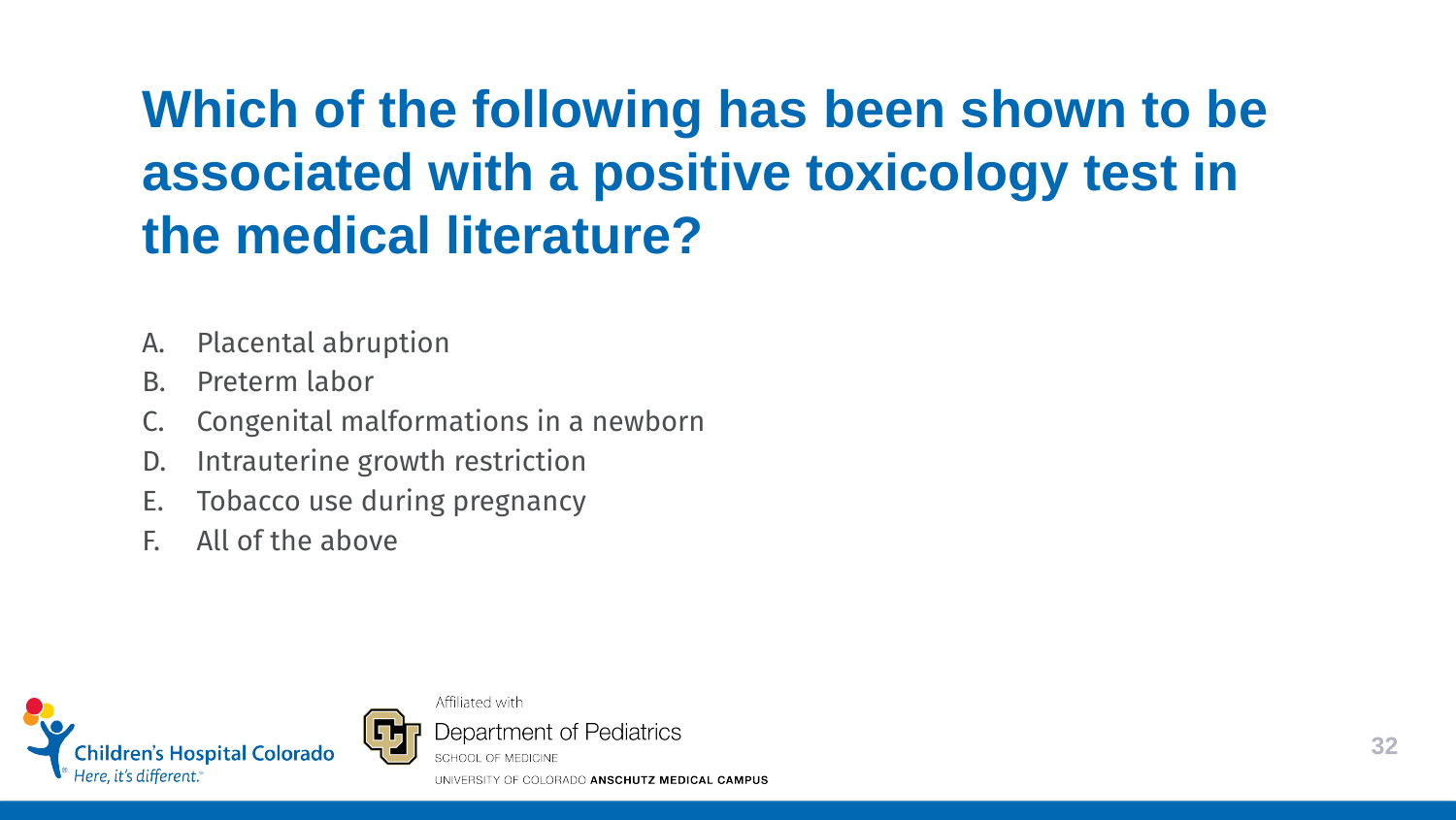

Which of the following has been shown to be associated with a positive toxicology test in the medical literature?
Placental abruption
Preterm labor
Congenital malformations in a newborn
Intrauterine growth restriction
Tobacco use during pregnancy
All of the above
32